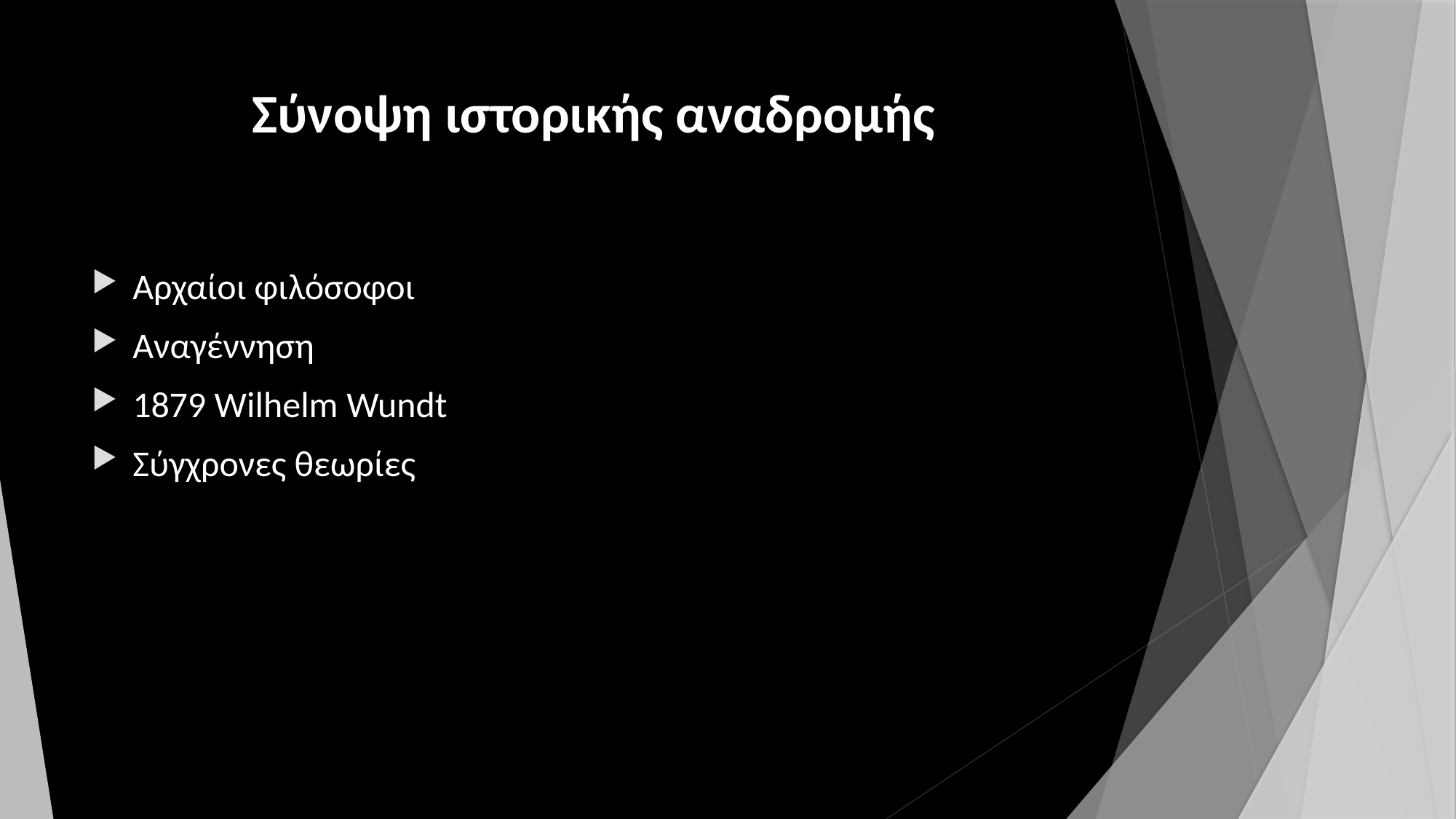

# Σύνοψη ιστορικής αναδρομής
Αρχαίοι φιλόσοφοι
Αναγέννηση
1879 Wilhelm Wundt
Σύγχρονες θεωρίες